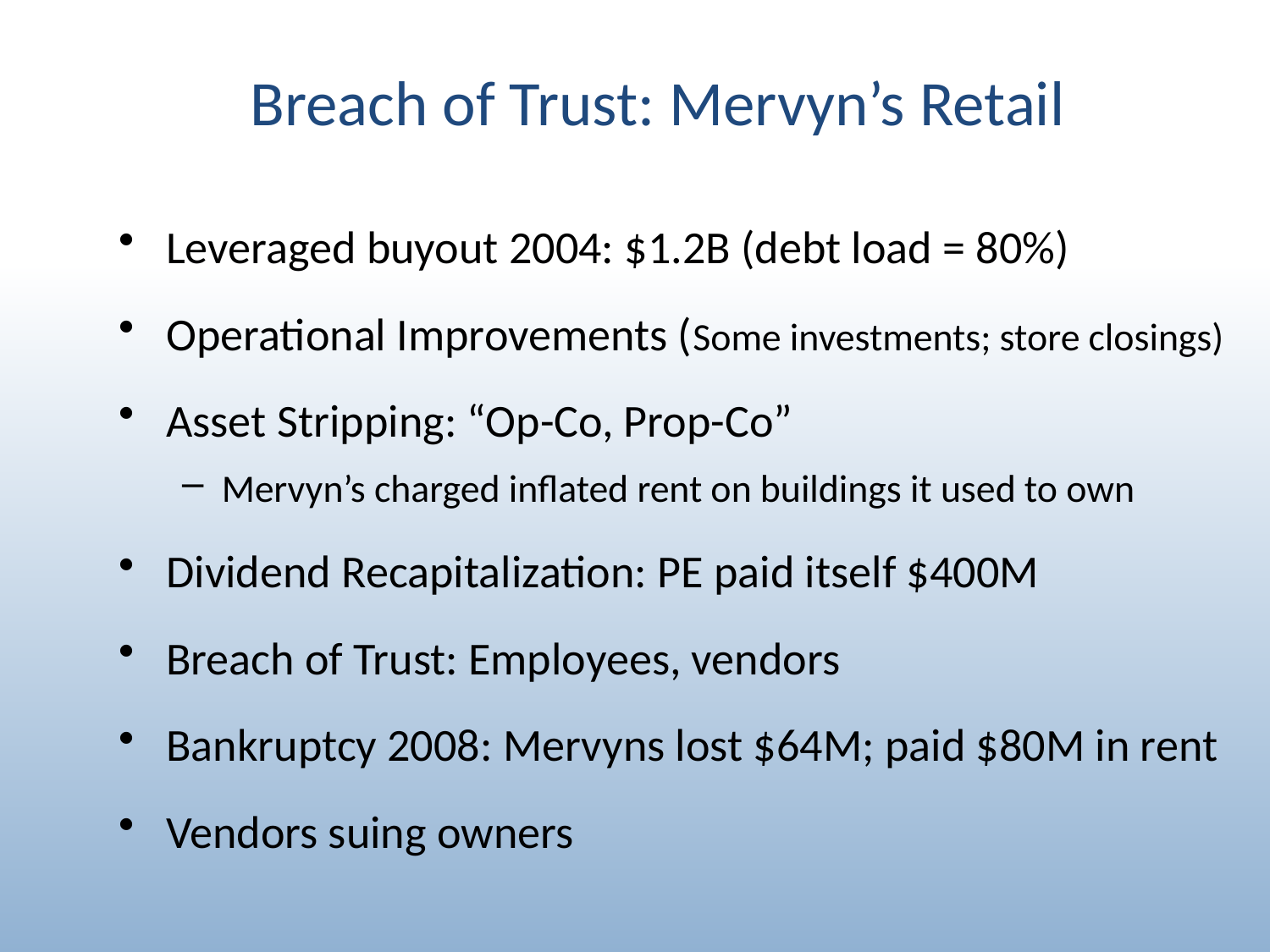

# Breach of Trust: Mervyn’s Retail
Leveraged buyout 2004: $1.2B (debt load = 80%)
Operational Improvements (Some investments; store closings)
Asset Stripping: “Op-Co, Prop-Co”
Mervyn’s charged inflated rent on buildings it used to own
Dividend Recapitalization: PE paid itself $400M
Breach of Trust: Employees, vendors
Bankruptcy 2008: Mervyns lost $64M; paid $80M in rent
Vendors suing owners